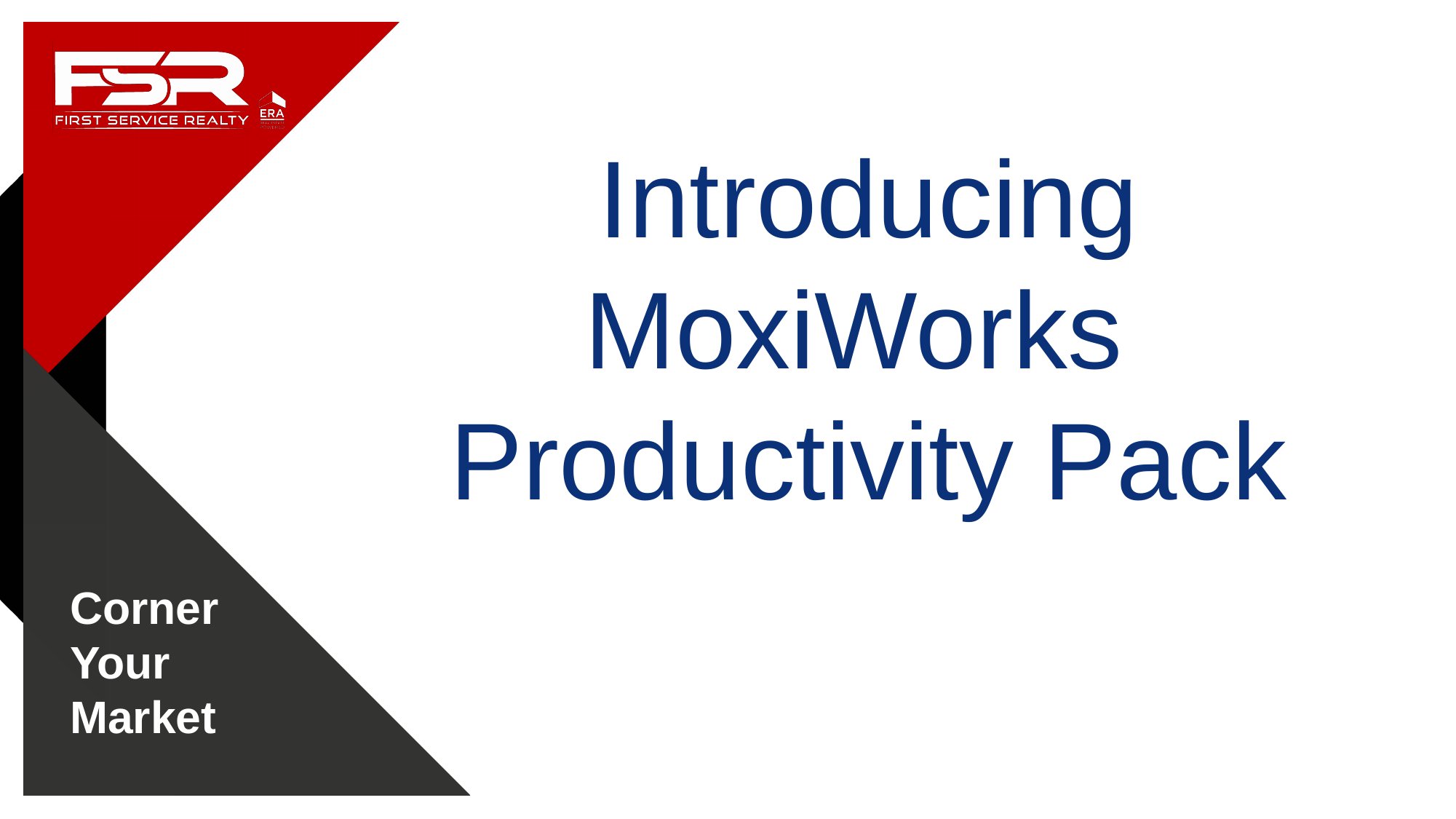

Introducing
MoxiWorks
Productivity Pack
Corner
Your
Market